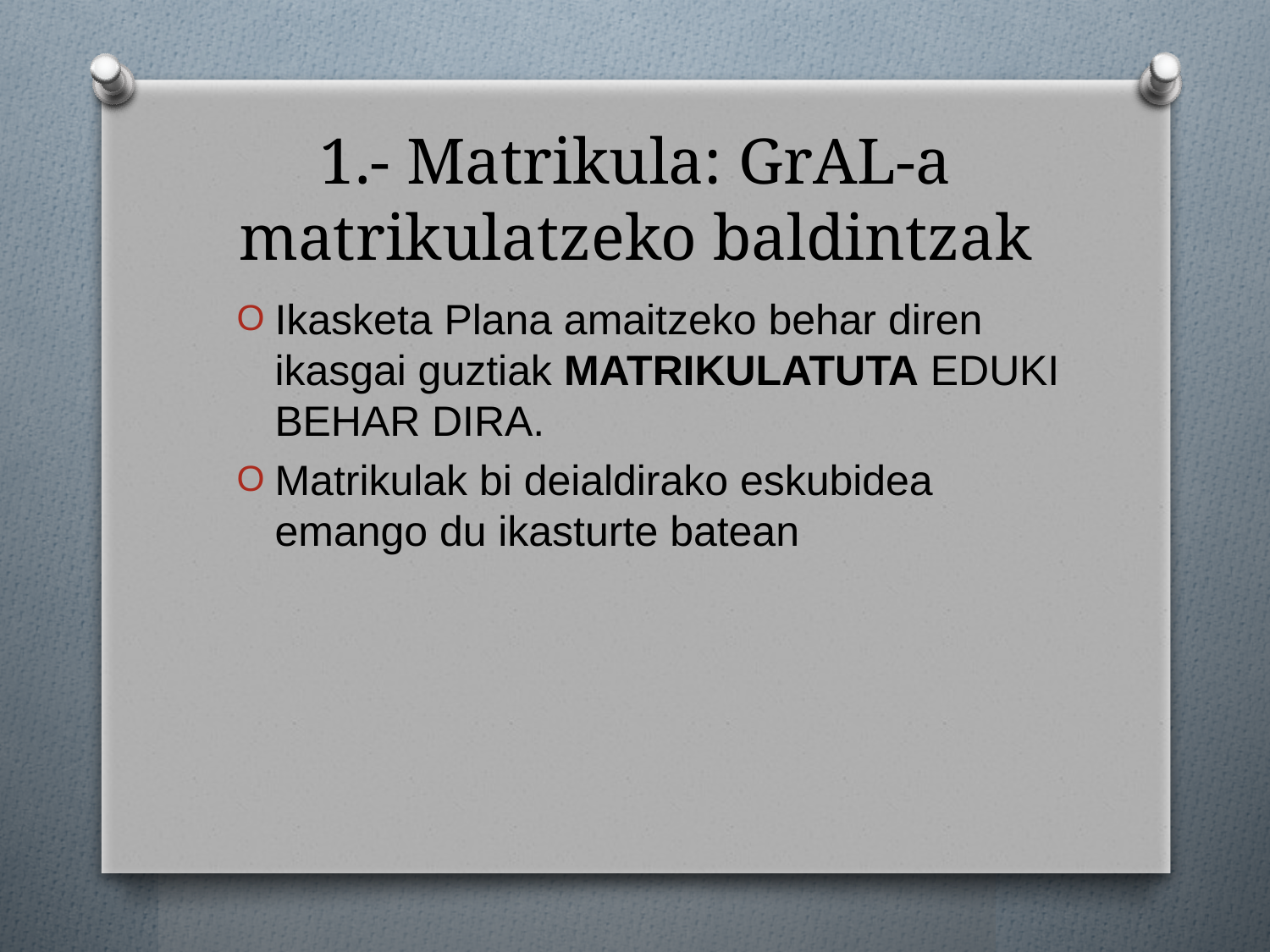

# 1.- Matrikula: GrAL-a matrikulatzeko baldintzak
Ikasketa Plana amaitzeko behar diren ikasgai guztiak MATRIKULATUTA EDUKI BEHAR DIRA.
Matrikulak bi deialdirako eskubidea emango du ikasturte batean